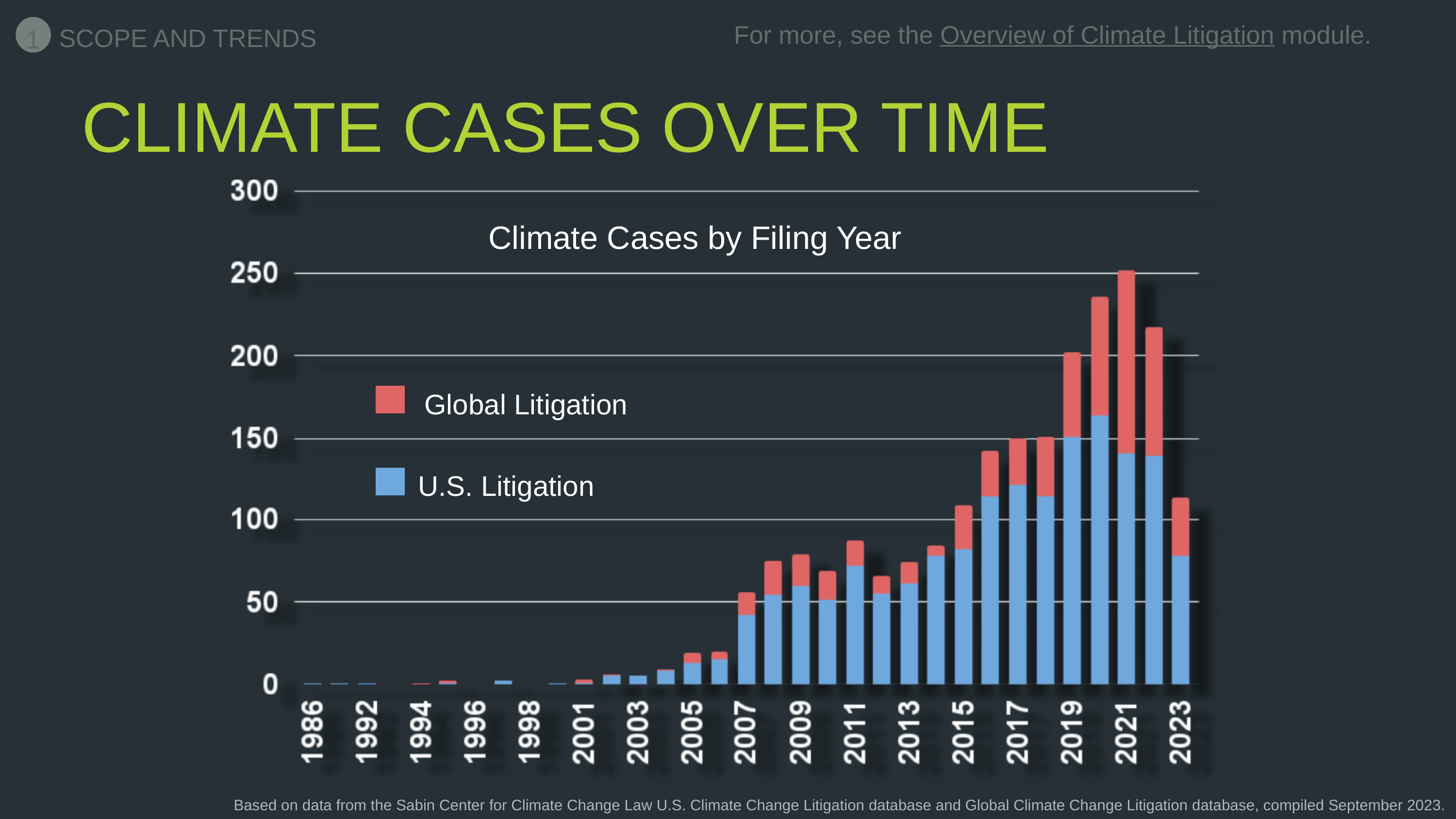

1
SCOPE AND TRENDS
For more, see the Overview of Climate Litigation module.
CLIMATE CASES OVER TIME

Climate Cases by Filing Year
Global Litigation

U.S. Litigation

Based on data from the Sabin Center for Climate Change Law U.S. Climate Change Litigation database and Global Climate Change Litigation database, compiled September 2023.